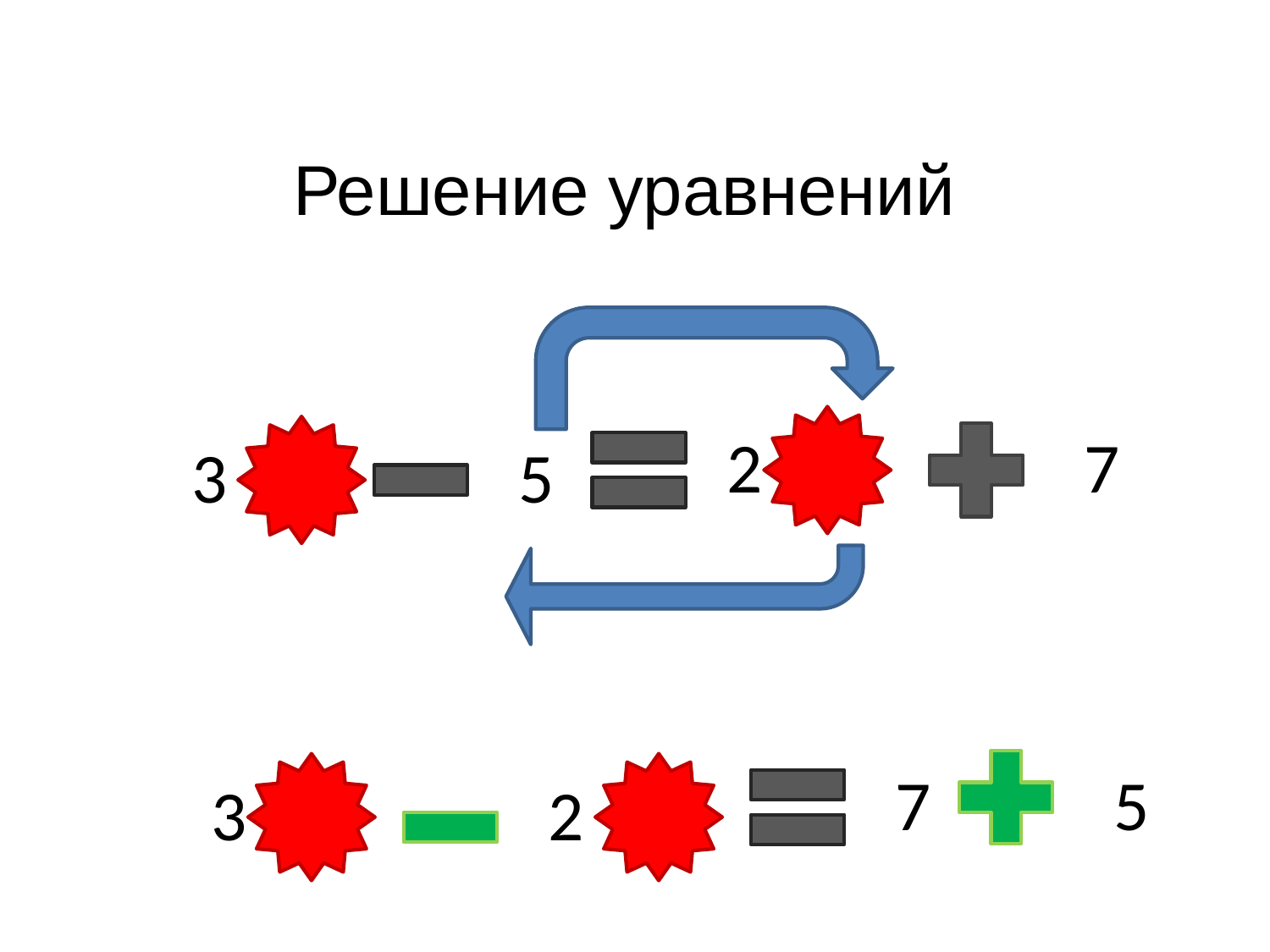

Решение уравнений

2
7
3
5

7
5
3

2